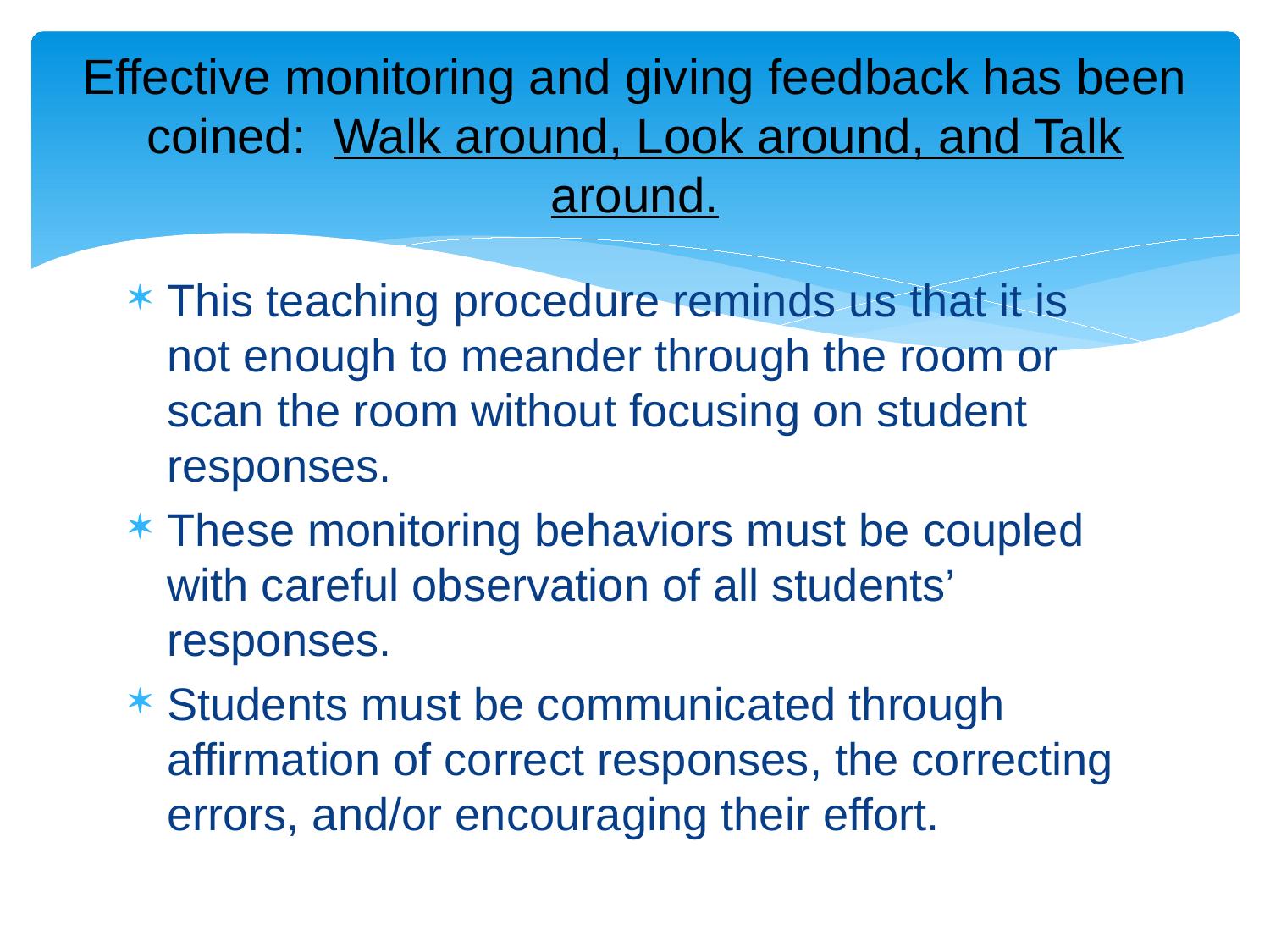

# Effective monitoring and giving feedback has been coined:  Walk around, Look around, and Talk around.
This teaching procedure reminds us that it is not enough to meander through the room or scan the room without focusing on student responses.
These monitoring behaviors must be coupled with careful observation of all students’ responses.
Students must be communicated through affirmation of correct responses, the correcting errors, and/or encouraging their effort.